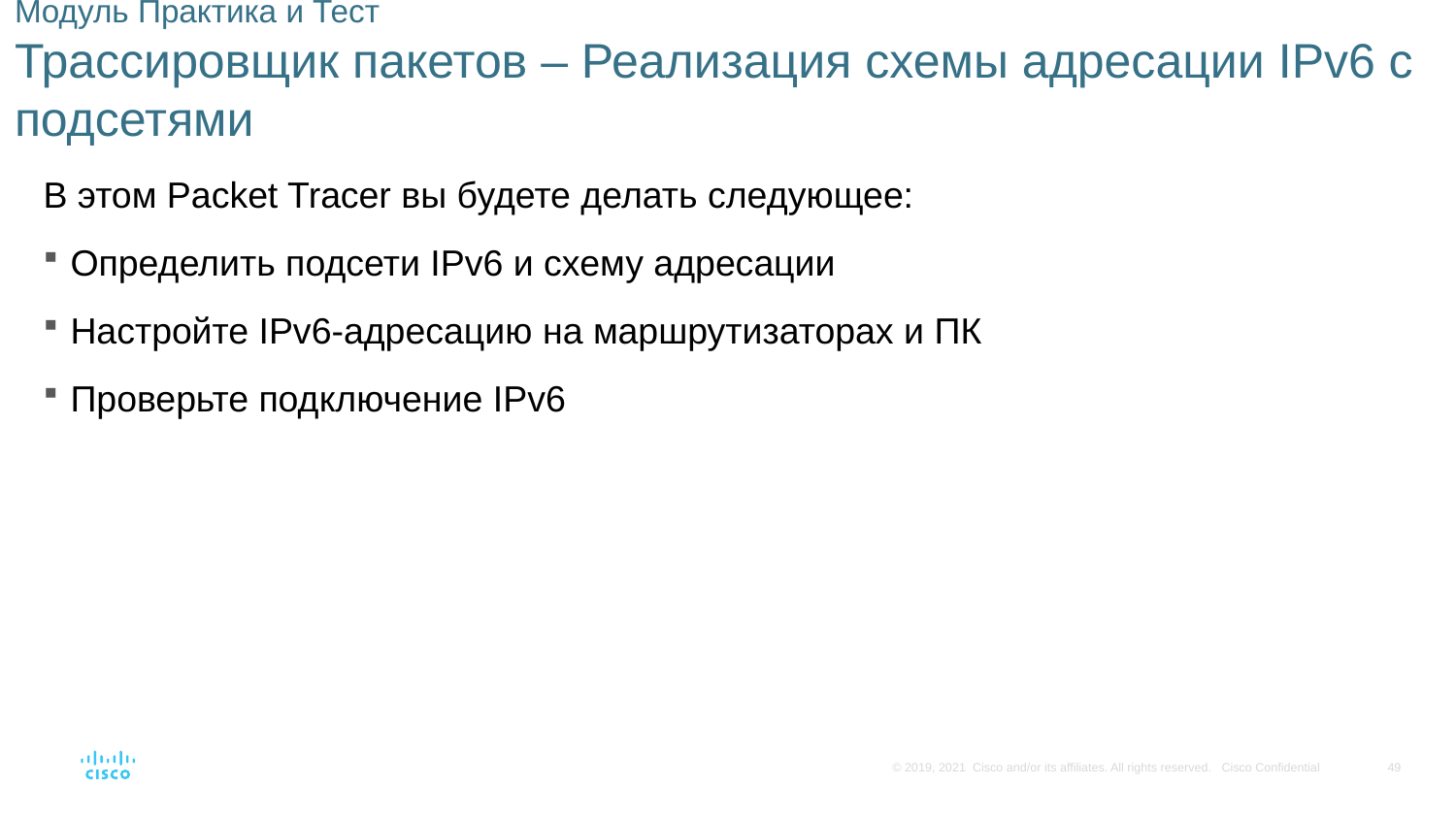

# Модуль Практика и Тест Трассировщик пакетов – Реализация схемы адресации IPv6 с подсетями
В этом Packet Tracer вы будете делать следующее:
Определить подсети IPv6 и схему адресации
Настройте IPv6-адресацию на маршрутизаторах и ПК
Проверьте подключение IPv6